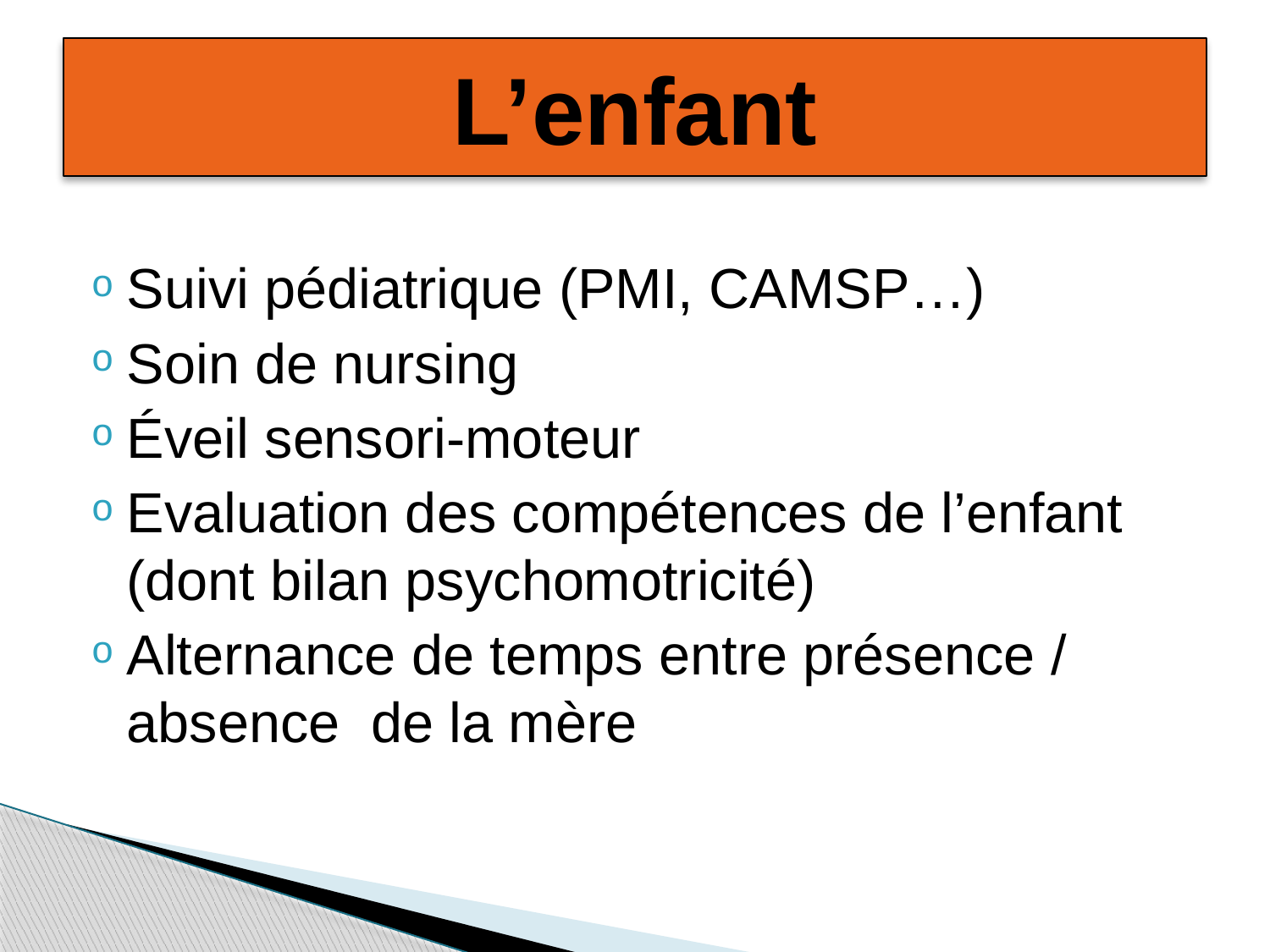

# L’enfant
Suivi pédiatrique (PMI, CAMSP…)
Soin de nursing
Éveil sensori-moteur
Evaluation des compétences de l’enfant  (dont bilan psychomotricité)
Alternance de temps entre présence / absence  de la mère